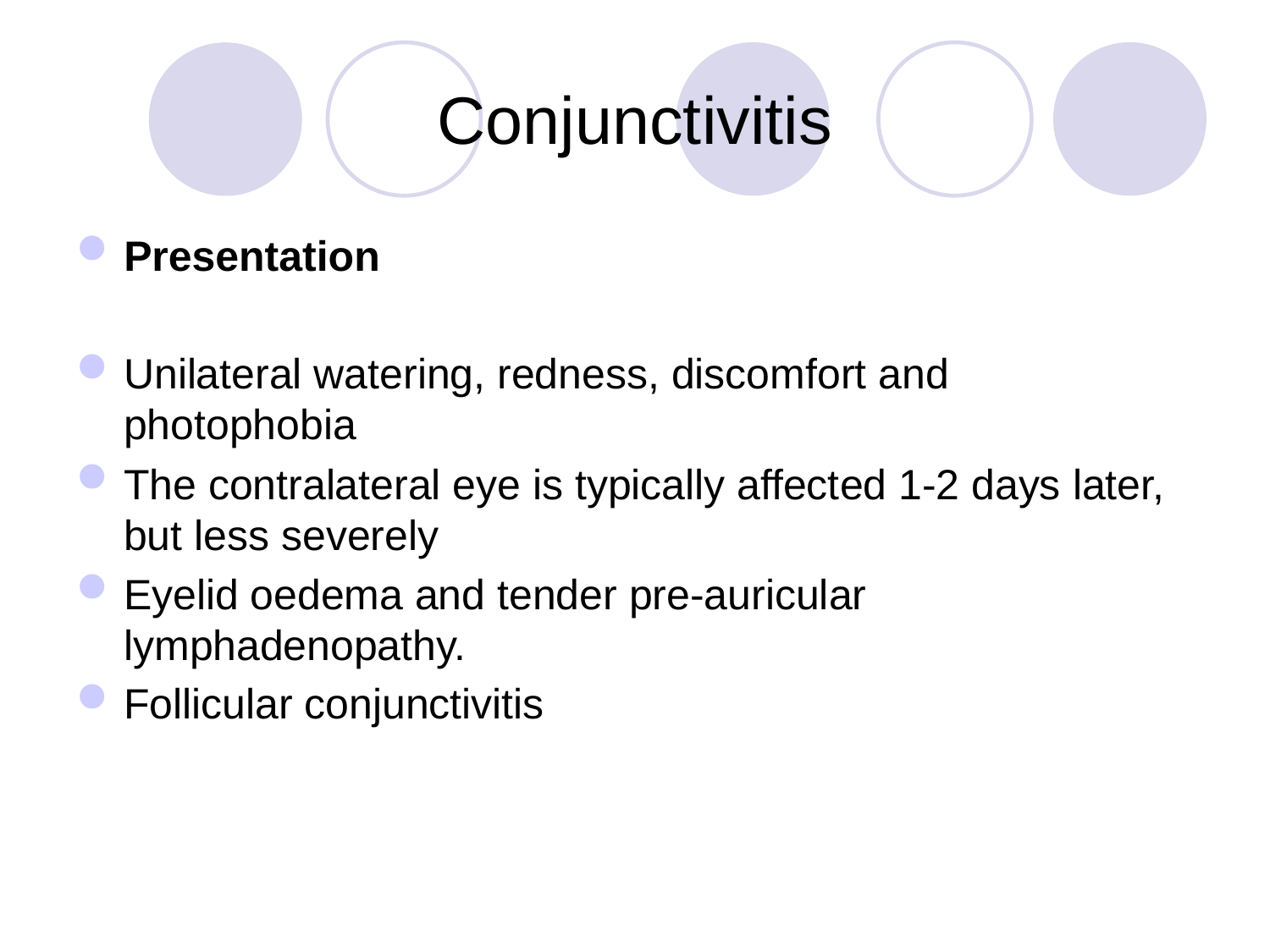

# Conjunctivitis
Presentation

Unilateral watering, redness, discomfort and photophobia
The contralateral eye is typically affected 1-2 days later, but less severely
Eyelid oedema and tender pre-auricular lymphadenopathy.
Follicular conjunctivitis